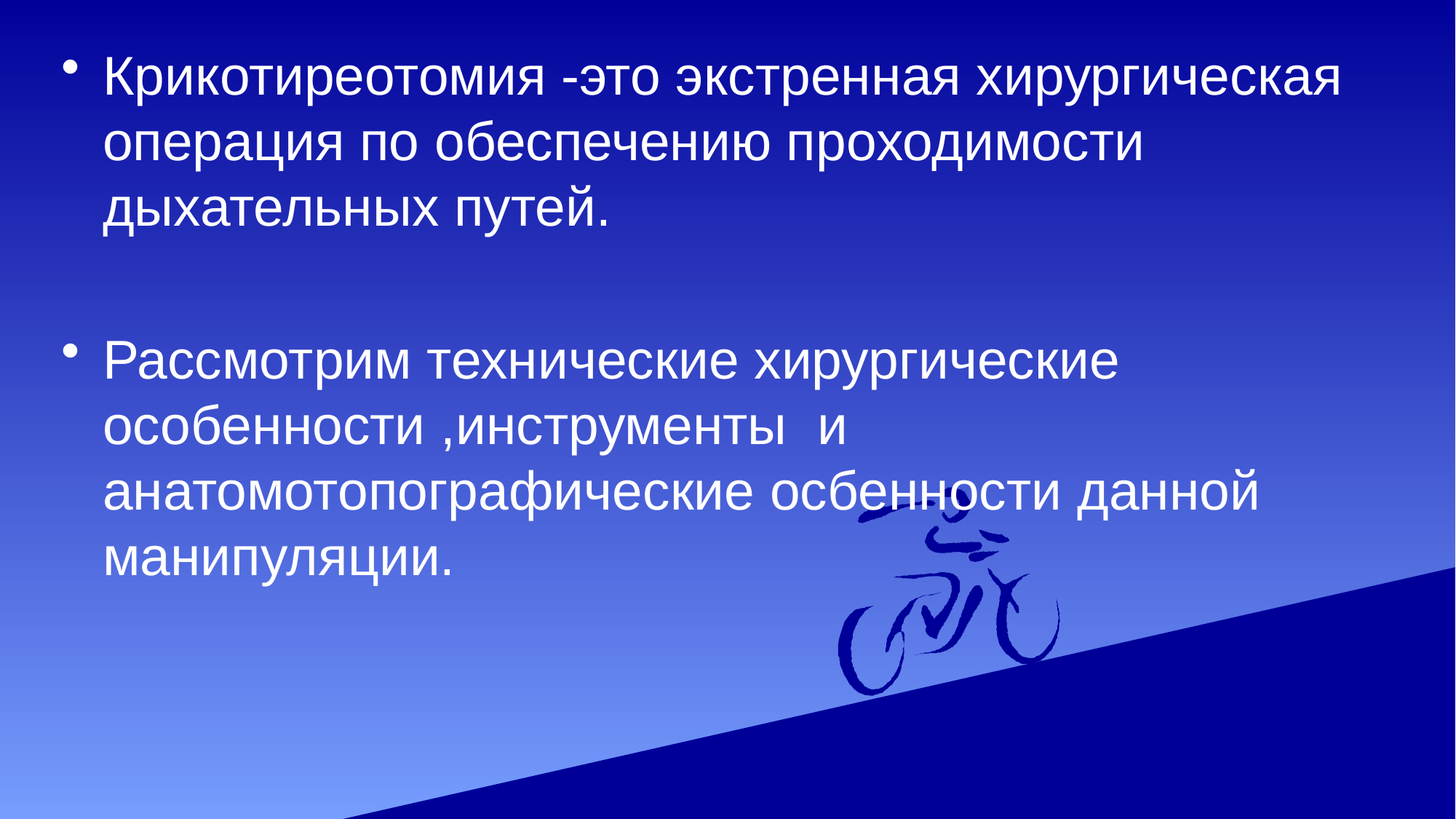

Крикотиреотомия -это экстренная хирургическая операция по обеспечению проходимости дыхательных путей.

Рассмотрим технические хирургические особенности ,инструменты  и анатомотопографические осбенности данной манипуляции.